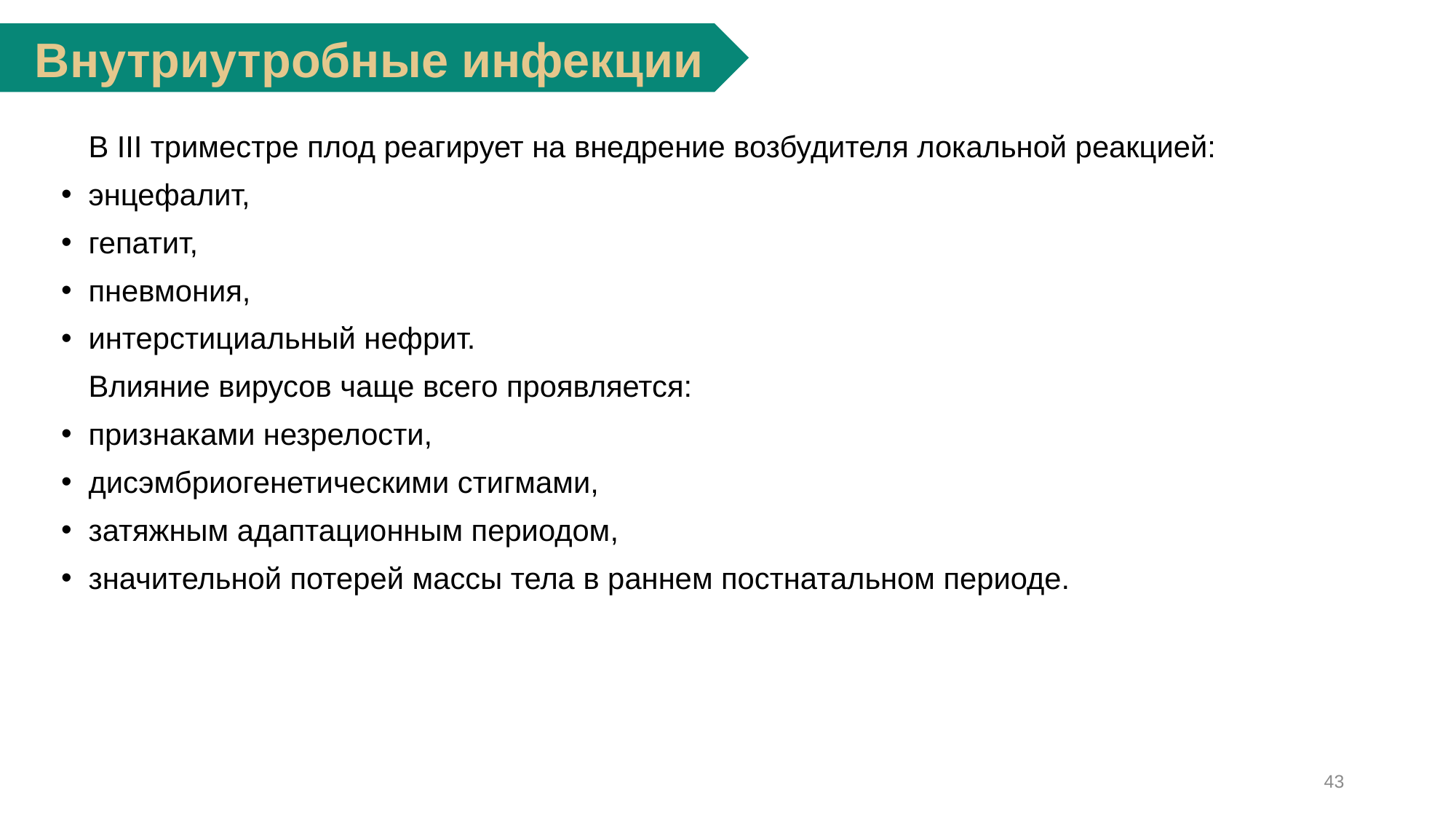

Внутриутробные инфекции
	В III триместре плод реагирует на внедрение возбудителя локальной реакцией:
энцефалит,
гепатит,
пневмония,
интерстициальный нефрит.
	Влияние вирусов чаще всего проявляется:
признаками незрелости,
дисэмбриогенетическими стигмами,
затяжным адаптационным периодом,
значительной потерей массы тела в раннем постнатальном периоде.
43